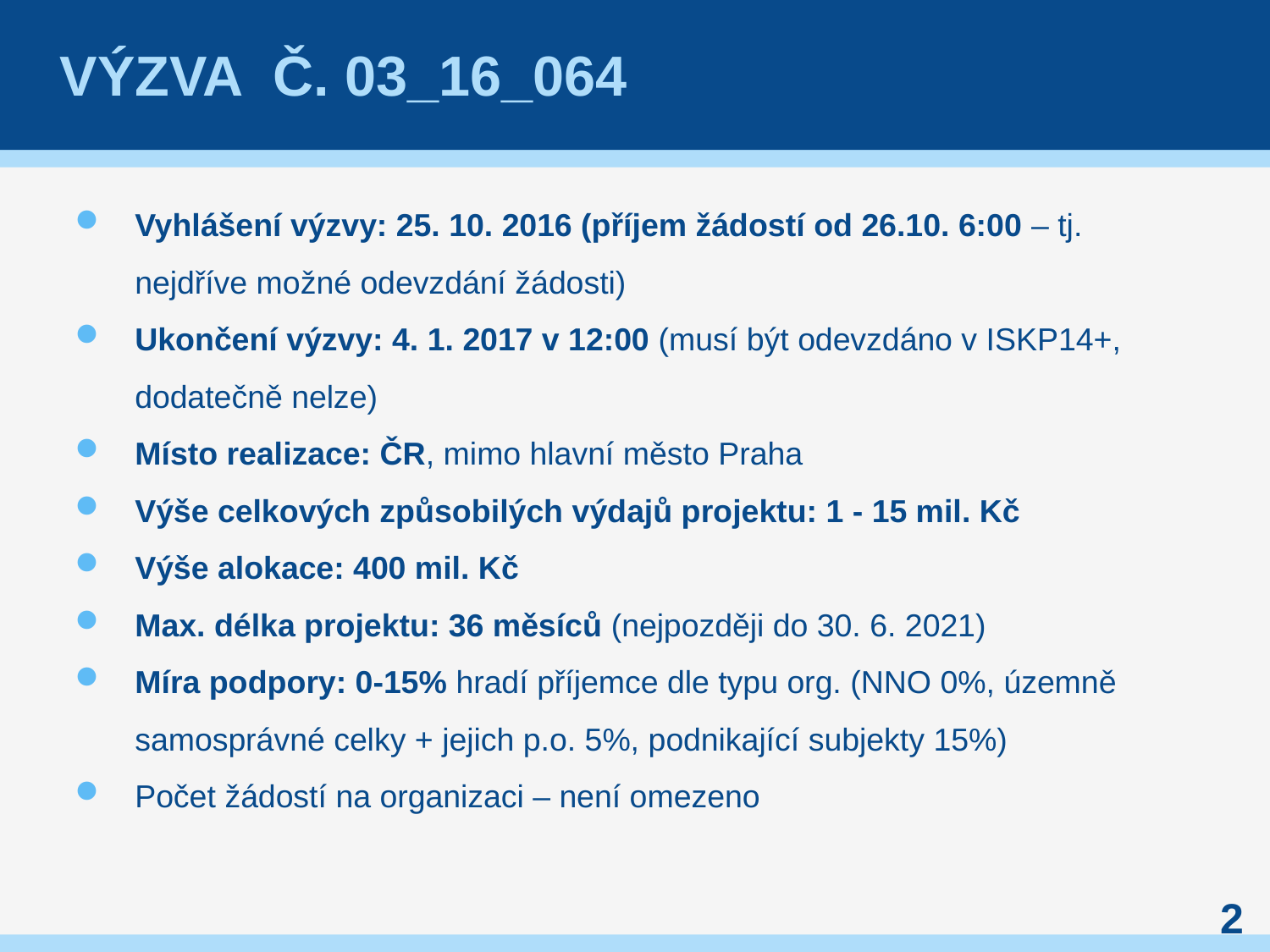

# Výzva  č. 03_16_064
Vyhlášení výzvy: 25. 10. 2016 (příjem žádostí od 26.10. 6:00 – tj. nejdříve možné odevzdání žádosti)
Ukončení výzvy: 4. 1. 2017 v 12:00 (musí být odevzdáno v ISKP14+, dodatečně nelze)
Místo realizace: ČR, mimo hlavní město Praha
Výše celkových způsobilých výdajů projektu: 1 - 15 mil. Kč
Výše alokace: 400 mil. Kč
Max. délka projektu: 36 měsíců (nejpozději do 30. 6. 2021)
Míra podpory: 0-15% hradí příjemce dle typu org. (NNO 0%, územně samosprávné celky + jejich p.o. 5%, podnikající subjekty 15%)
Počet žádostí na organizaci – není omezeno

2